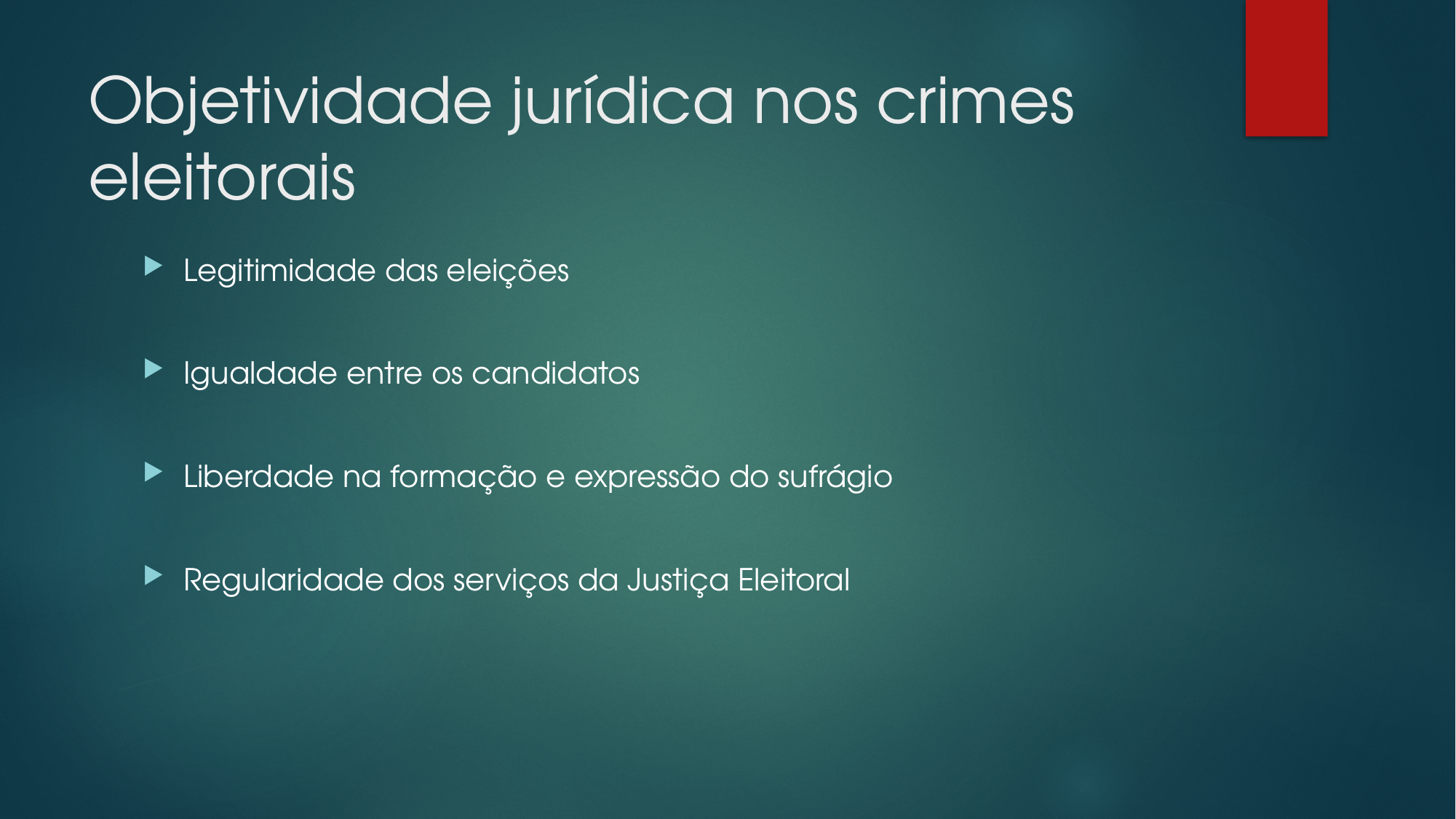

# Objetividade jurídica nos crimes eleitorais
Legitimidade das eleições

Igualdade entre os candidatos

Liberdade na formação e expressão do sufrágio

Regularidade dos serviços da Justiça Eleitoral